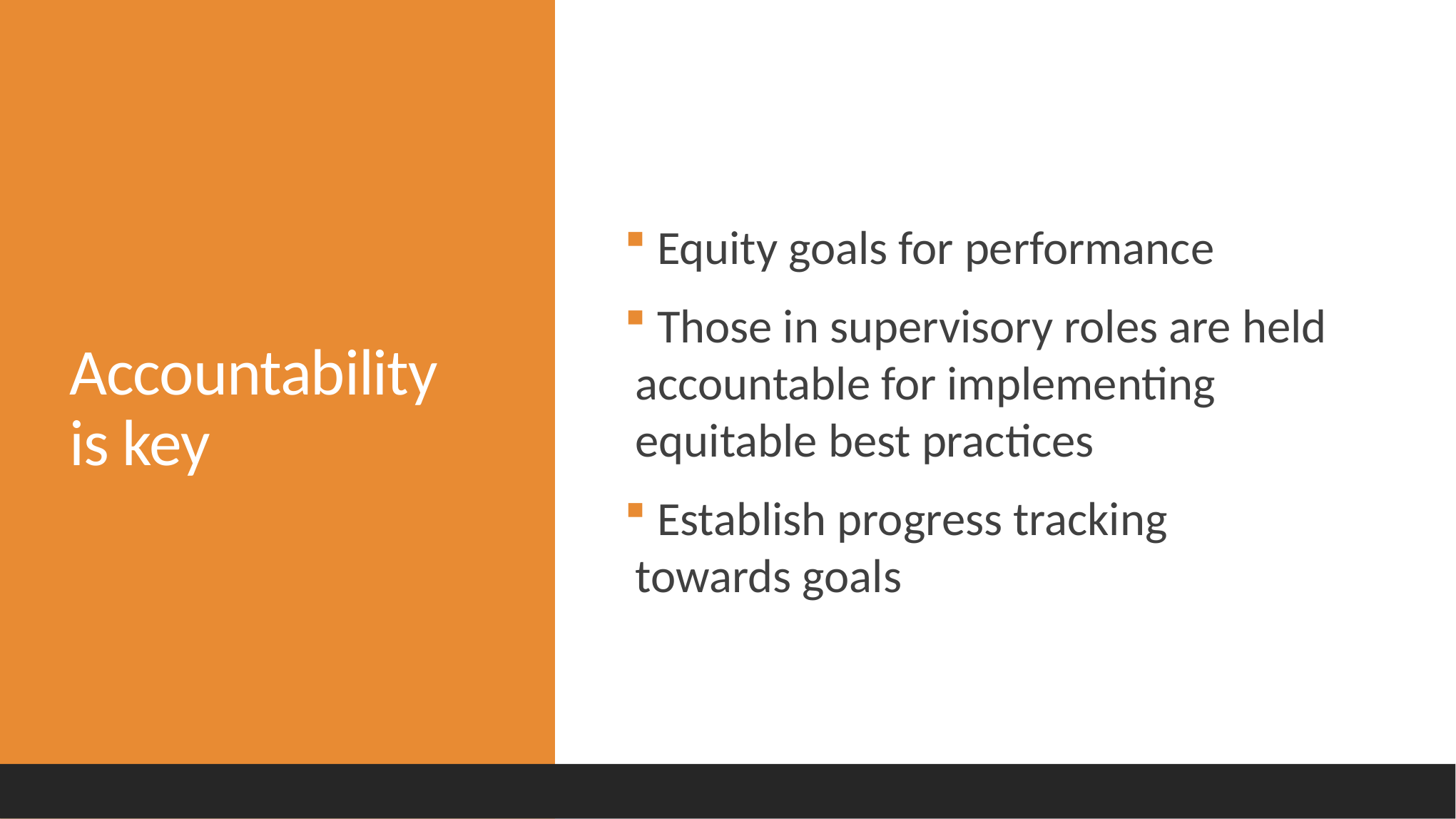

# Accountability is key
 Equity goals for performance
 Those in supervisory roles are held accountable for implementing equitable best practices
 Establish progress tracking towards goals